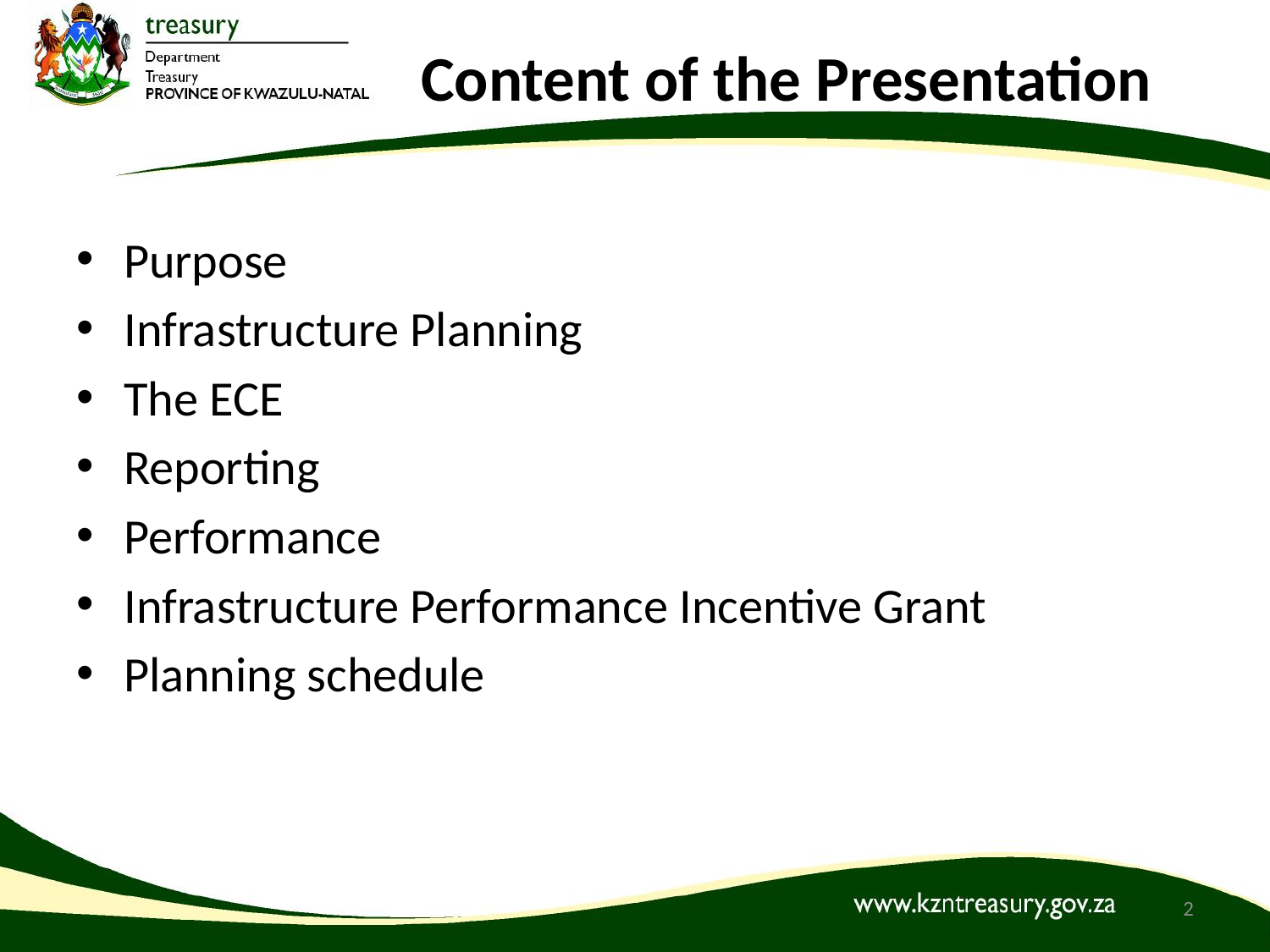

# Content of the Presentation
Purpose
Infrastructure Planning
The ECE
Reporting
Performance
Infrastructure Performance Incentive Grant
Planning schedule

2